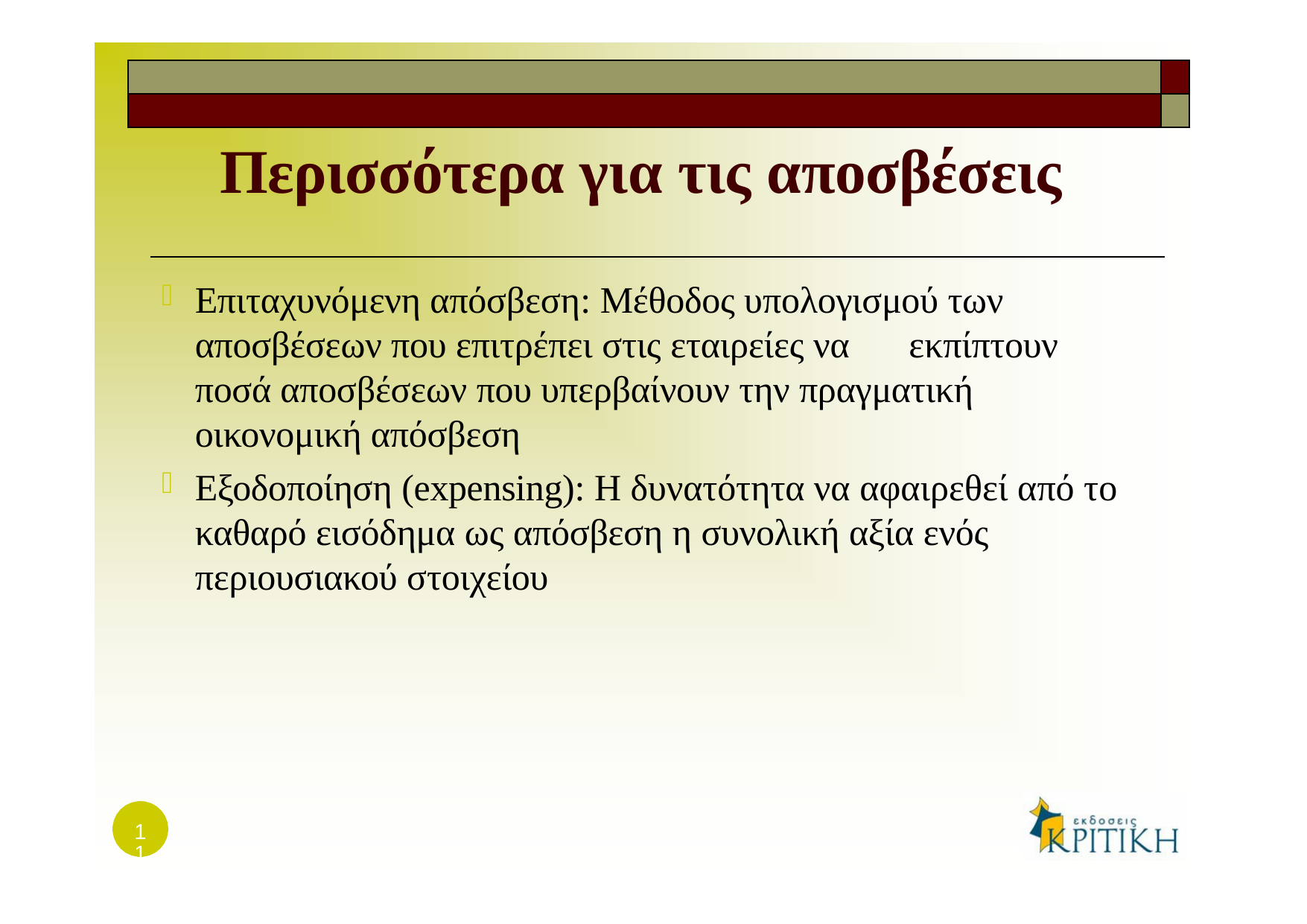

|  |  |
| --- | --- |
|  |  |
# Περισσότερα για τις αποσβέσεις

Επιταχυνόμενη απόσβεση: Μέθοδος υπολογισμού των αποσβέσεων που επιτρέπει στις εταιρείες να	εκπίπτουν ποσά αποσβέσεων που υπερβαίνουν την πραγματική οικονομική απόσβεση
Εξοδοποίηση (expensing): Η δυνατότητα να αφαιρεθεί από το καθαρό εισόδημα ως απόσβεση η συνολική αξία ενός περιουσιακού στοιχείου

11